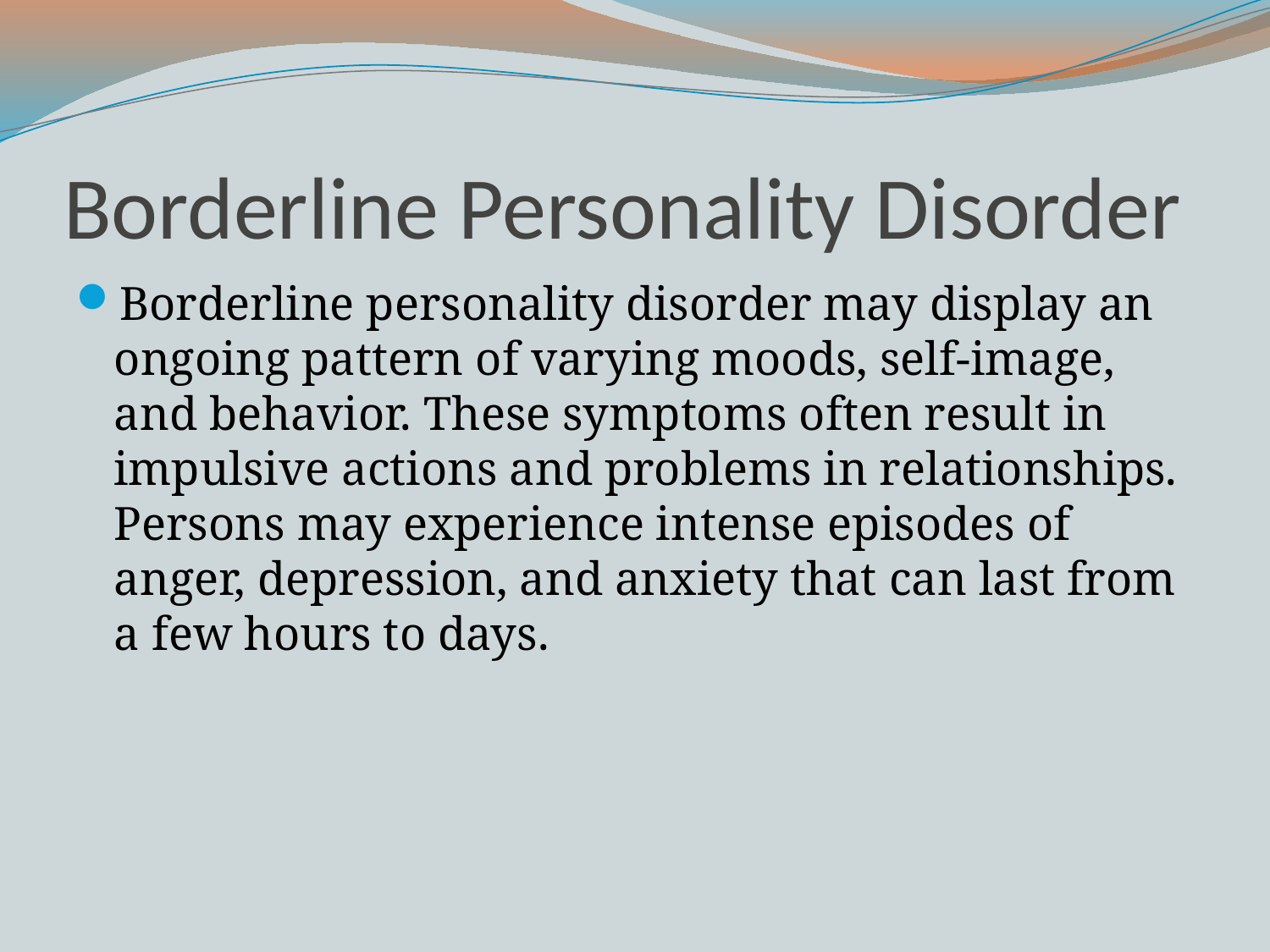

# Borderline Personality Disorder
Borderline personality disorder may display an ongoing pattern of varying moods, self-image, and behavior. These symptoms often result in impulsive actions and problems in relationships. Persons may experience intense episodes of anger, depression, and anxiety that can last from a few hours to days.